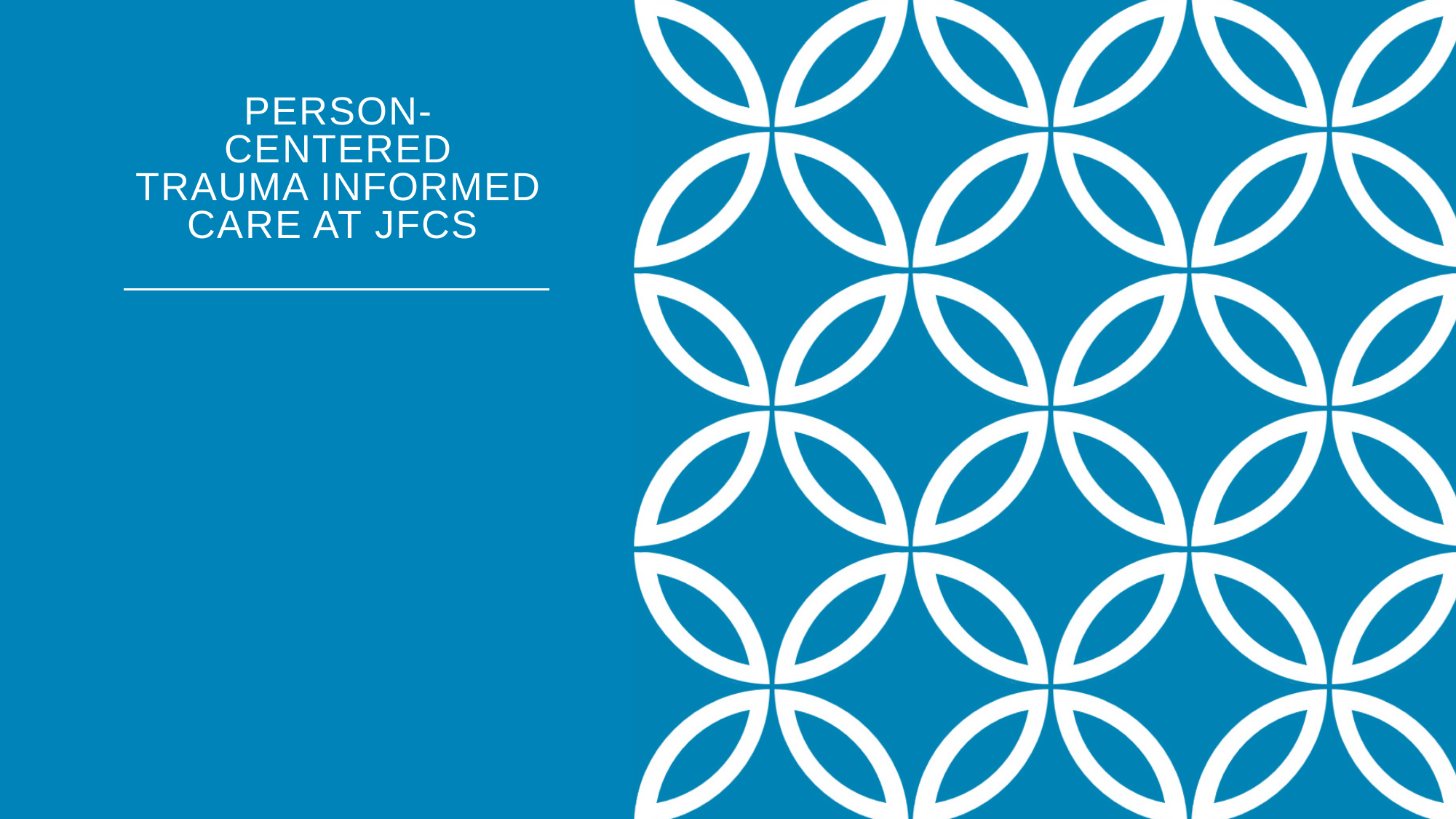

# Person-Centered Trauma Informed Care at JFCS